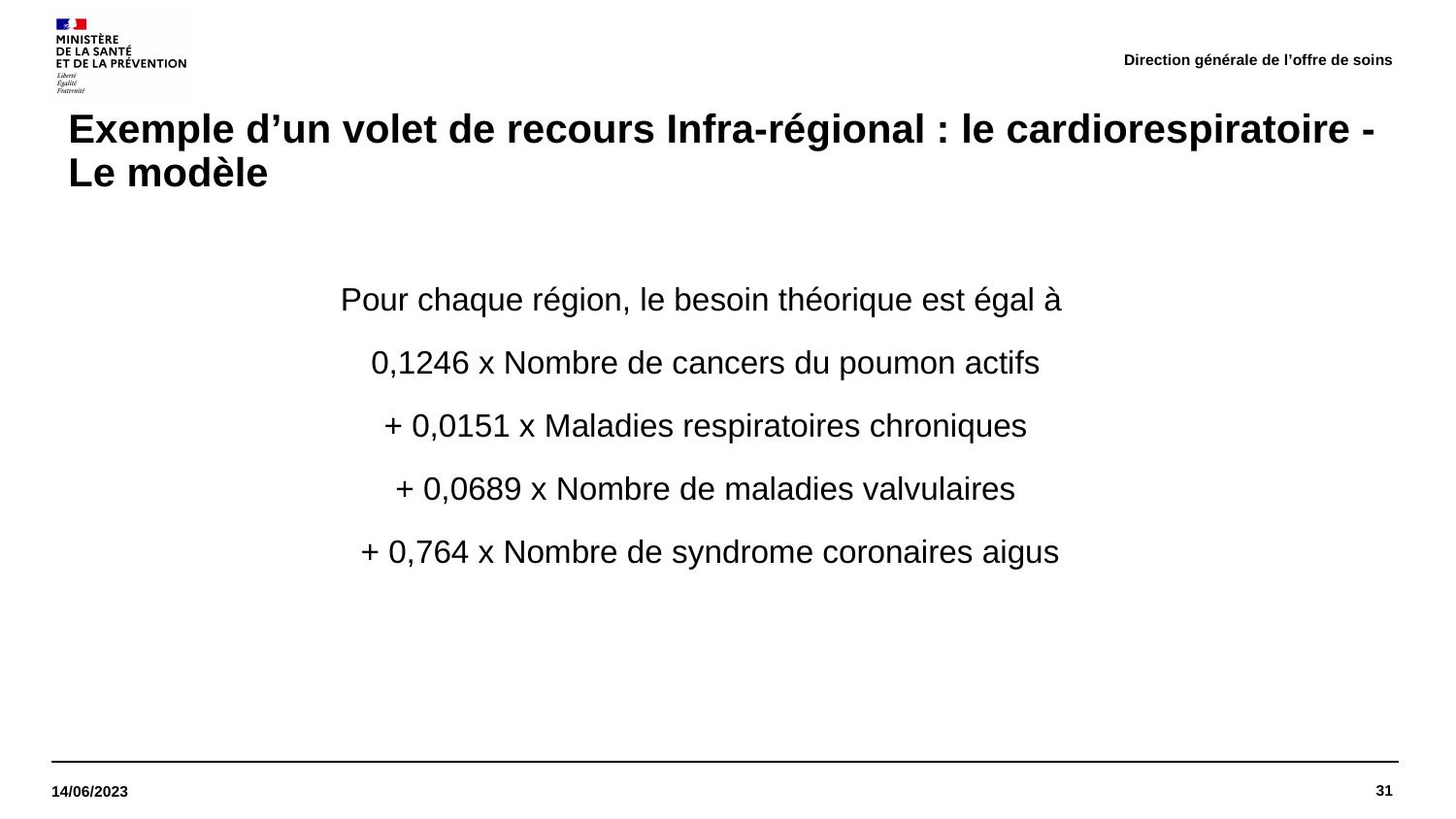

Direction générale de l’offre de soins
# Exemple d’un volet de recours Infra-régional : le cardiorespiratoire - Le modèle
Pour chaque région, le besoin théorique est égal à
0,1246 x Nombre de cancers du poumon actifs
+ 0,0151 x Maladies respiratoires chroniques
+ 0,0689 x Nombre de maladies valvulaires
+ 0,764 x Nombre de syndrome coronaires aigus
31
14/06/2023